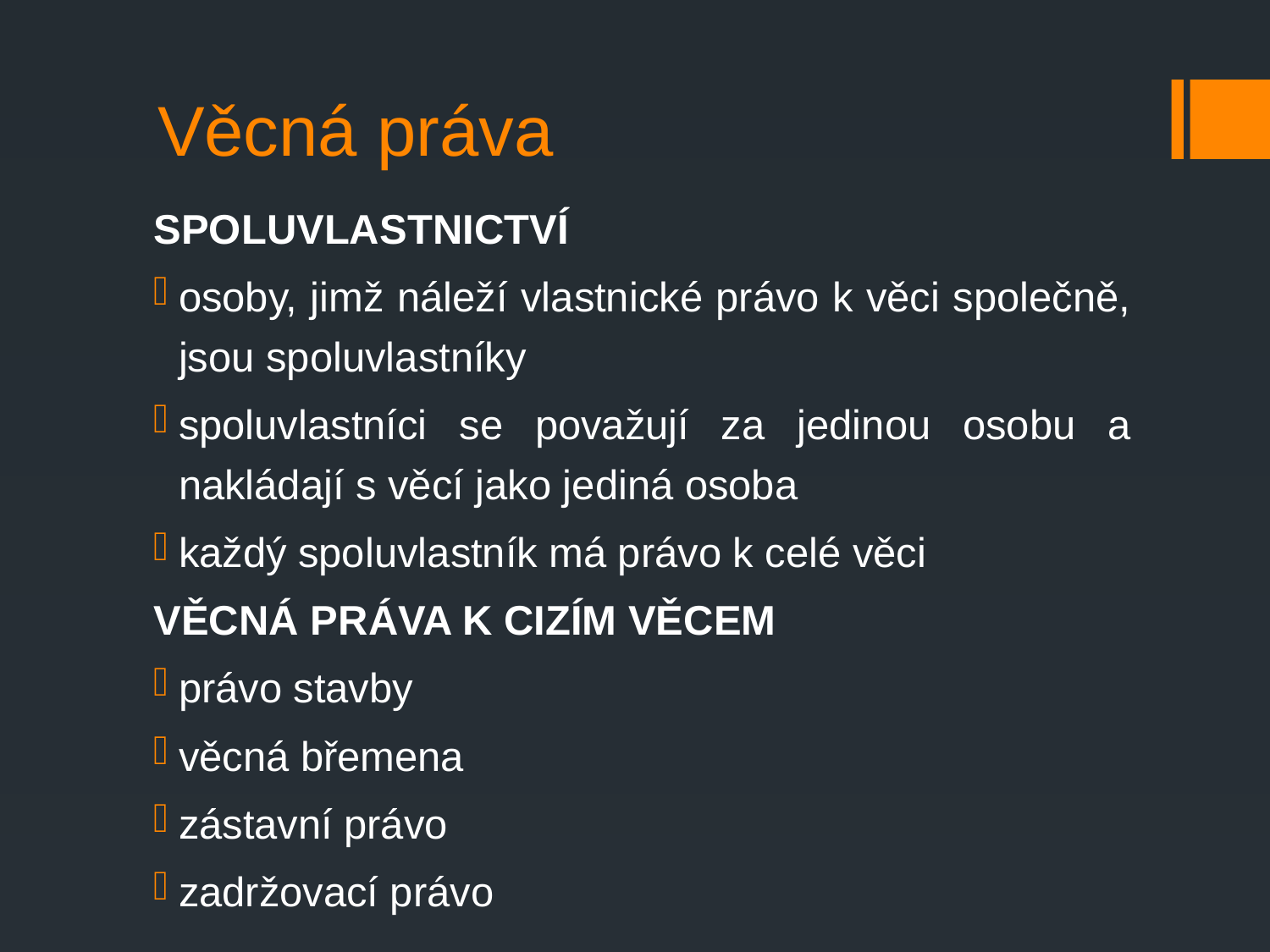

# Věcná práva
SPOLUVLASTNICTVÍ
osoby, jimž náleží vlastnické právo k věci společně, jsou spoluvlastníky
spoluvlastníci se považují za jedinou osobu a nakládají s věcí jako jediná osoba
každý spoluvlastník má právo k celé věci
VĚCNÁ PRÁVA K CIZÍM VĚCEM
právo stavby
věcná břemena
zástavní právo
zadržovací právo